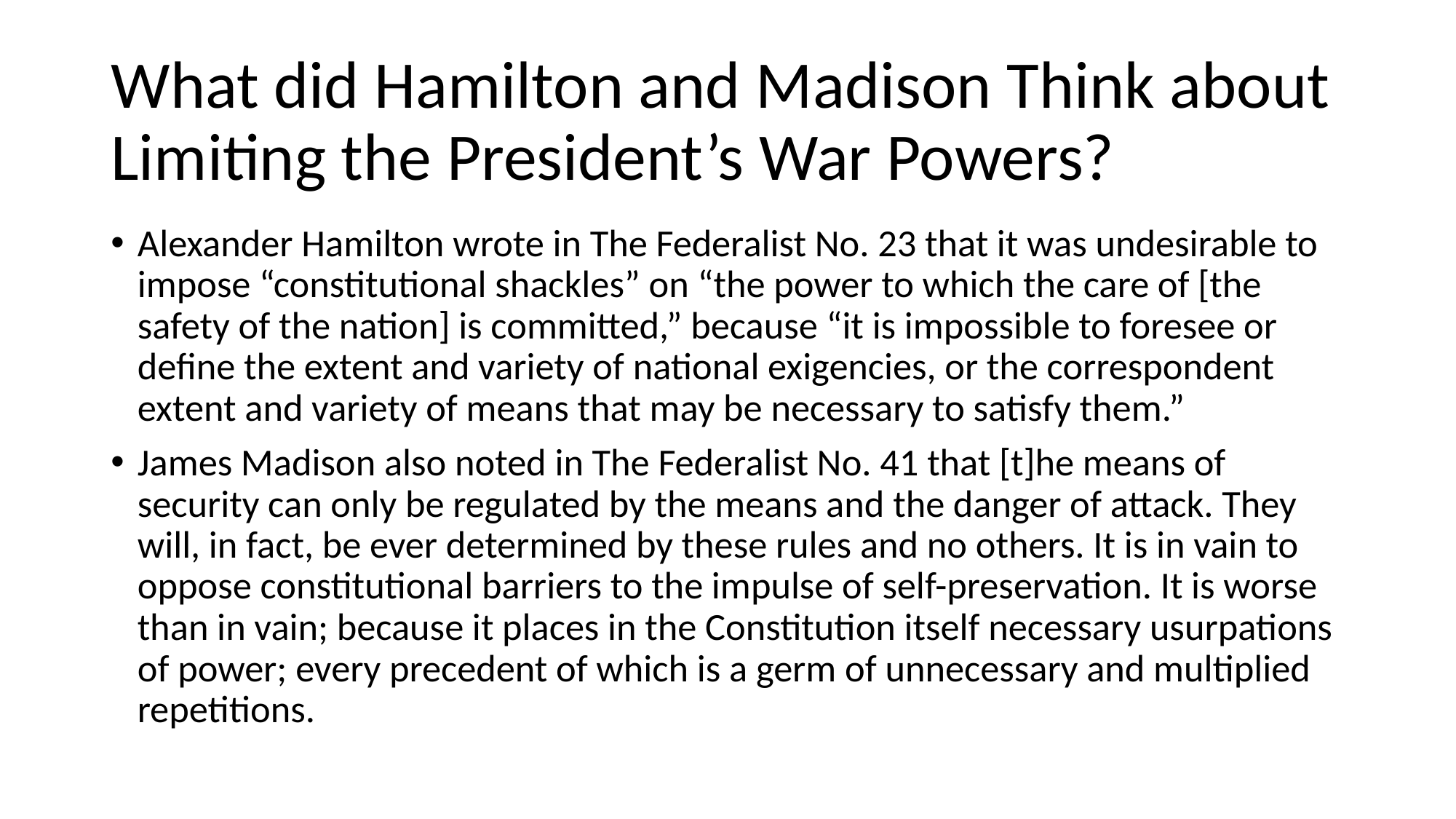

# What did Hamilton and Madison Think about Limiting the President’s War Powers?
Alexander Hamilton wrote in The Federalist No. 23 that it was undesirable to impose “constitutional shackles” on “the power to which the care of [the safety of the nation] is committed,” because “it is impossible to foresee or define the extent and variety of national exigencies, or the correspondent extent and variety of means that may be necessary to satisfy them.”
James Madison also noted in The Federalist No. 41 that [t]he means of security can only be regulated by the means and the danger of attack. They will, in fact, be ever determined by these rules and no others. It is in vain to oppose constitutional barriers to the impulse of self-preservation. It is worse than in vain; because it places in the Constitution itself necessary usurpations of power; every precedent of which is a germ of unnecessary and multiplied repetitions.